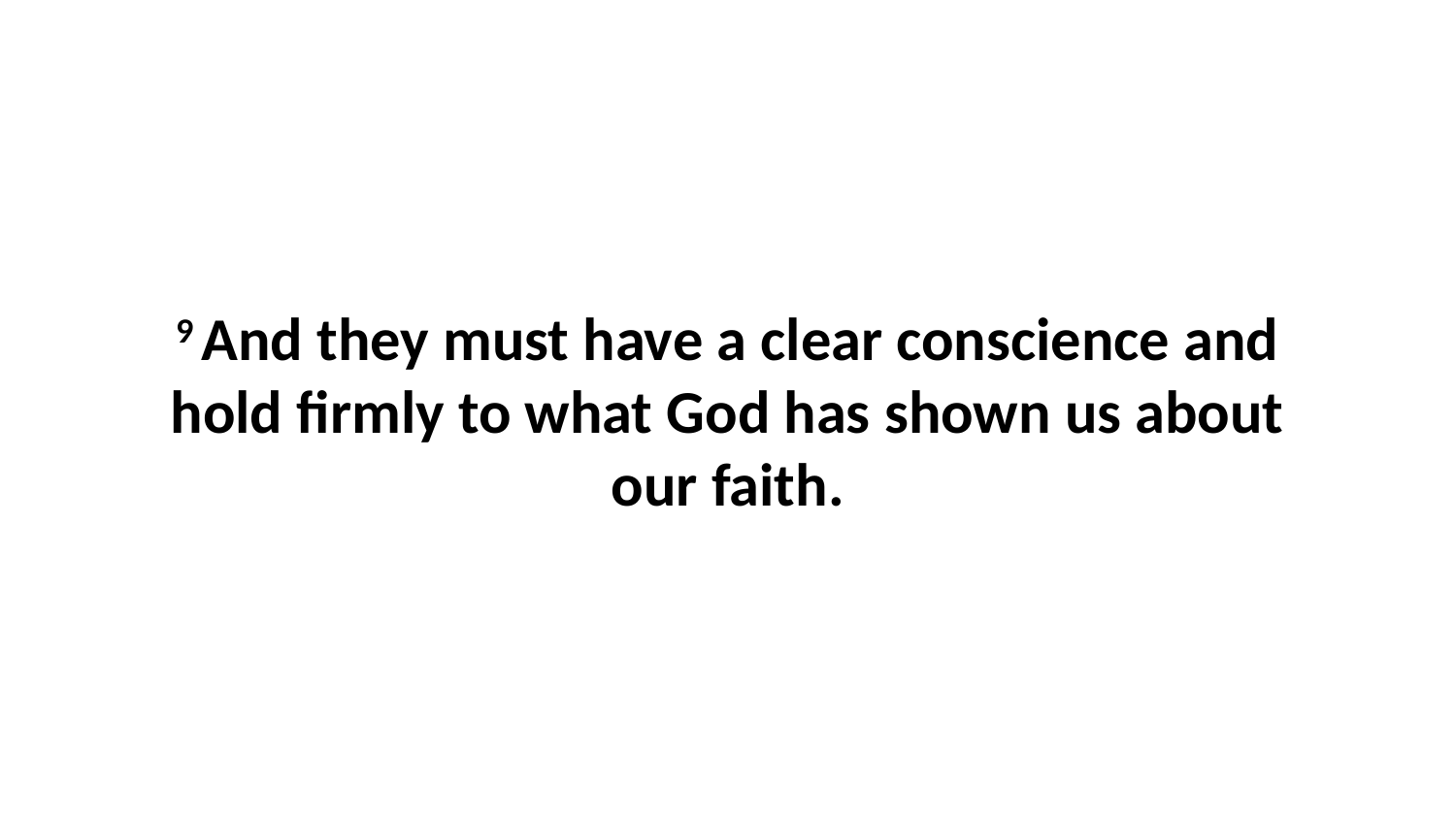

9 And they must have a clear conscience and hold firmly to what God has shown us about our faith.